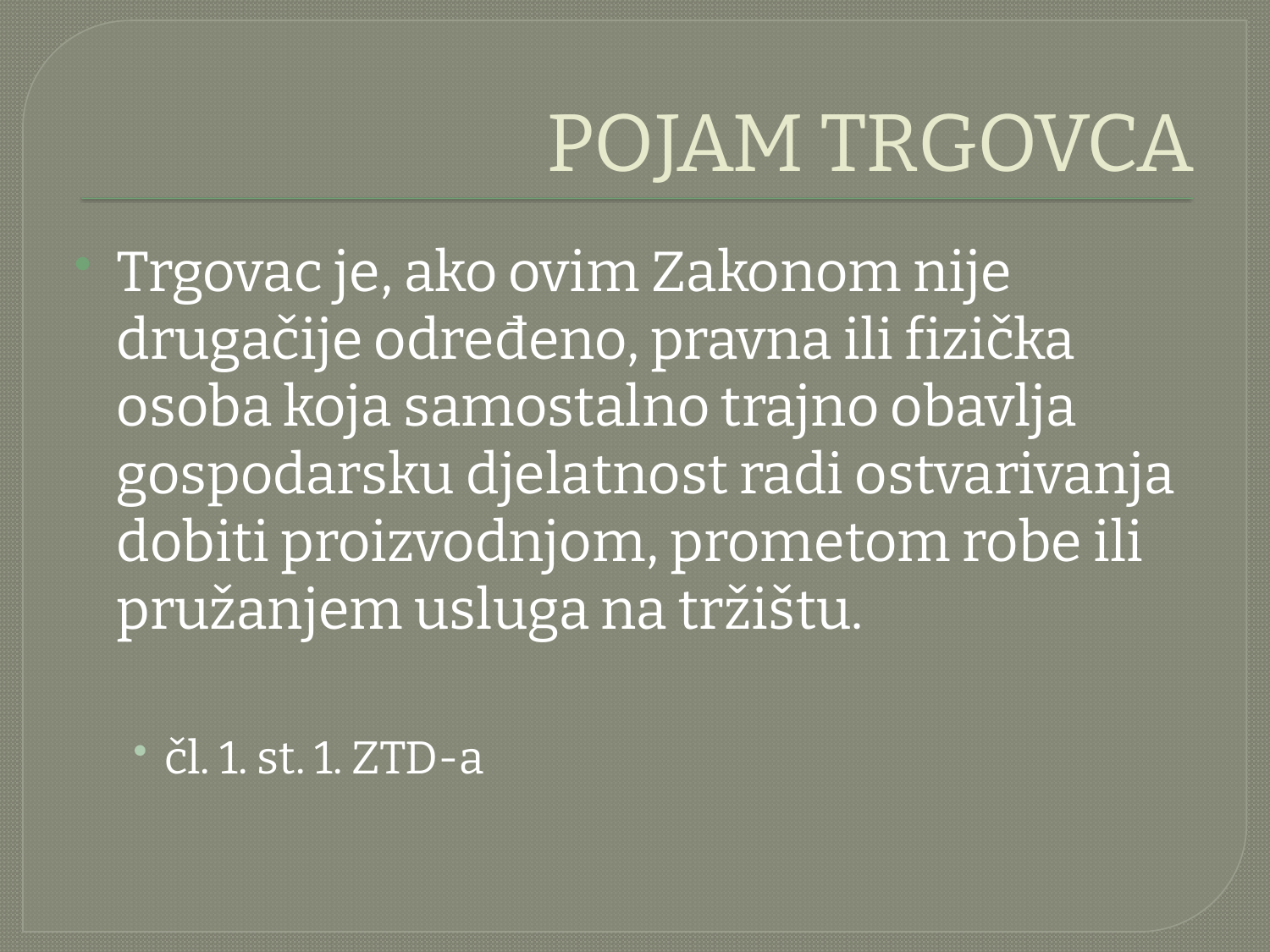

# POJAM TRGOVCA
Trgovac je, ako ovim Zakonom nije drugačije određeno, pravna ili fizička osoba koja samostalno trajno obavlja gospodarsku djelatnost radi ostvarivanja dobiti proizvodnjom, prometom robe ili pružanjem usluga na tržištu.

čl. 1. st. 1. ZTD-a